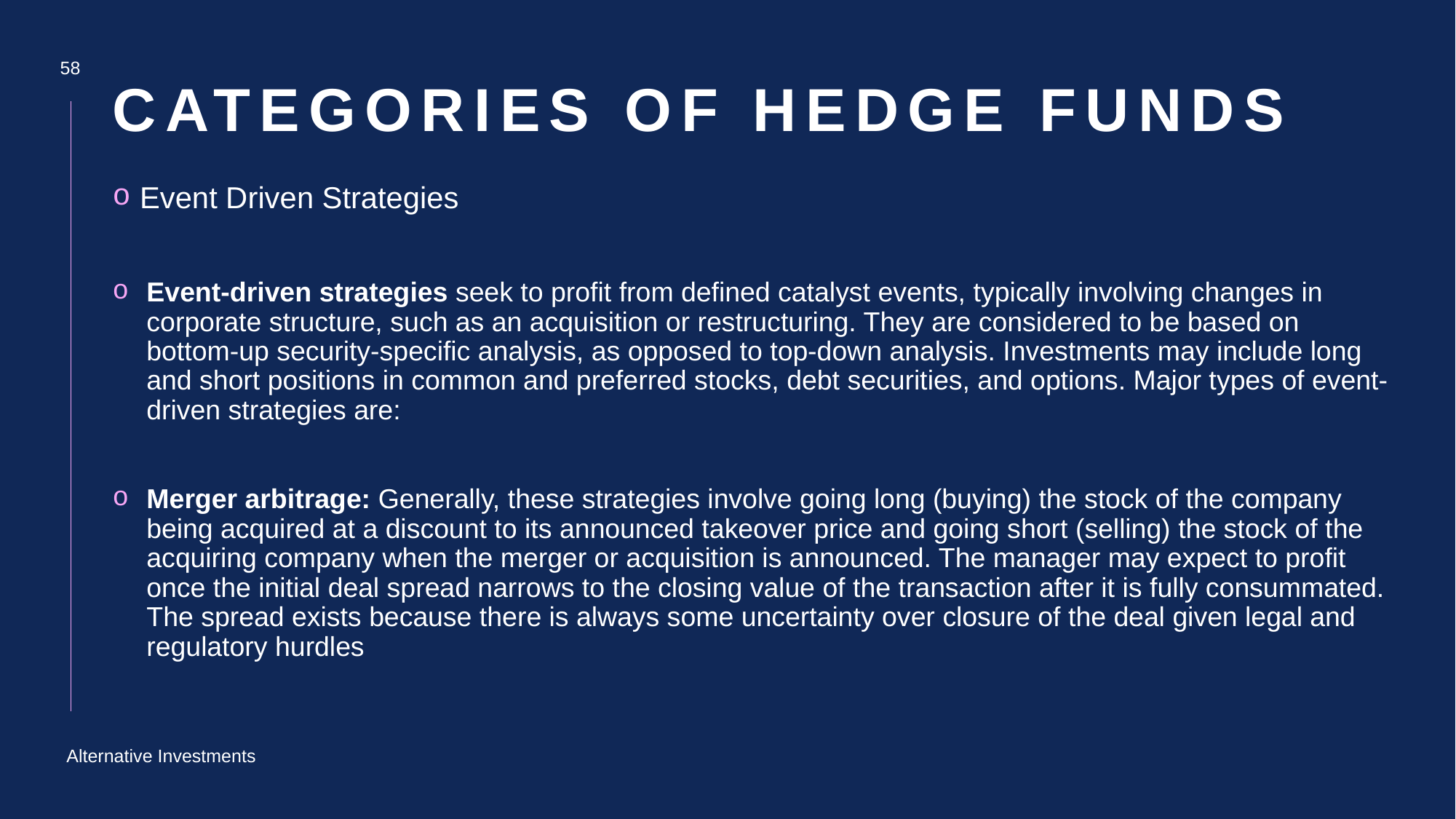

# Categories of hedge funds
58
Event Driven Strategies

Event-driven strategies seek to profit from defined catalyst events, typically involving changes in corporate structure, such as an acquisition or restructuring. They are considered to be based on bottom-up security-specific analysis, as opposed to top-down analysis. Investments may include long and short positions in common and preferred stocks, debt securities, and options. Major types of event-driven strategies are:

Merger arbitrage: Generally, these strategies involve going long (buying) the stock of the company being acquired at a discount to its announced takeover price and going short (selling) the stock of the acquiring company when the merger or acquisition is announced. The manager may expect to profit once the initial deal spread narrows to the closing value of the transaction after it is fully consummated. The spread exists because there is always some uncertainty over closure of the deal given legal and regulatory hurdles
Alternative Investments